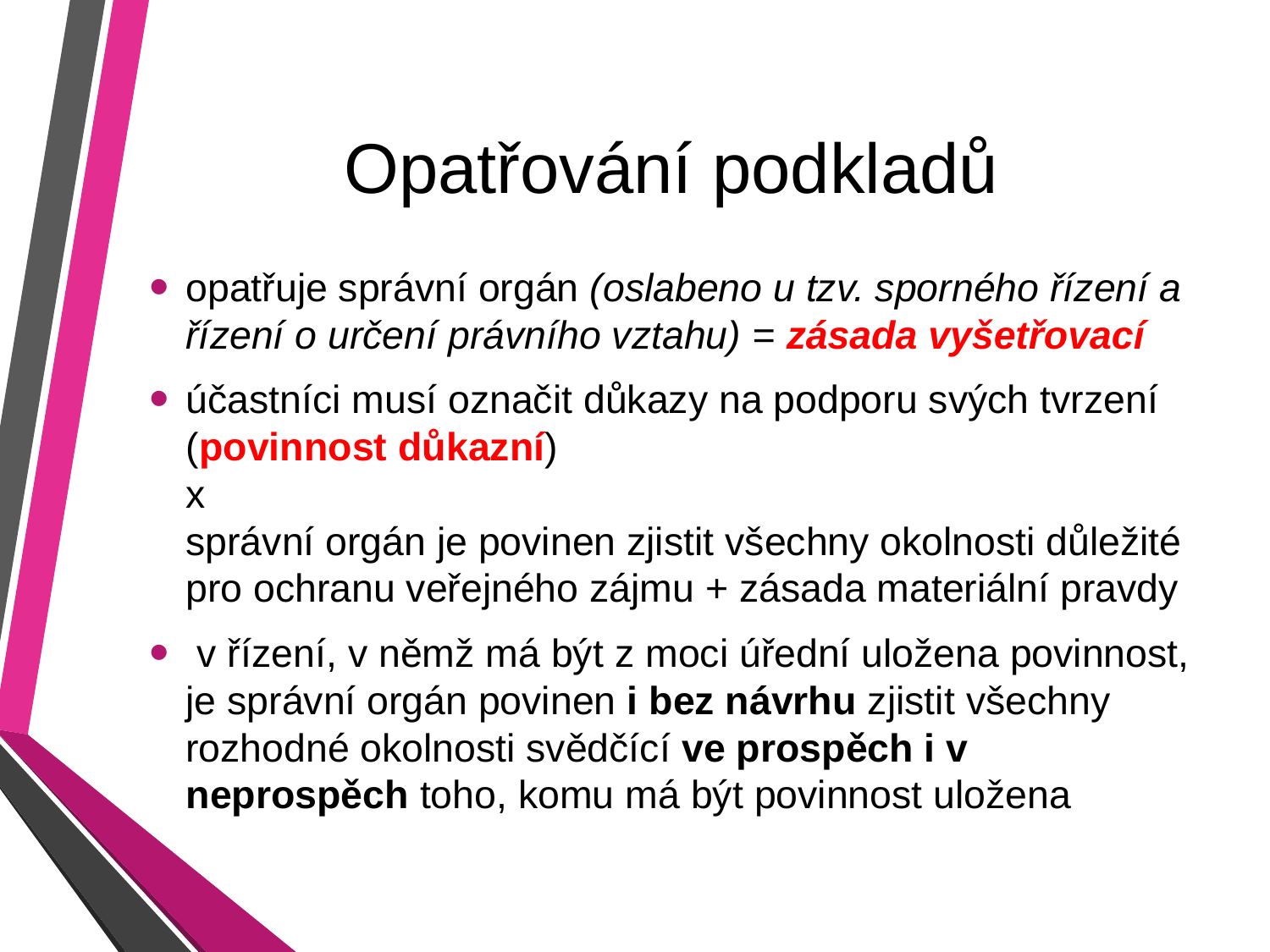

# Opatřování podkladů
opatřuje správní orgán (oslabeno u tzv. sporného řízení a řízení o určení právního vztahu) = zásada vyšetřovací
účastníci musí označit důkazy na podporu svých tvrzení (povinnost důkazní)
x
správní orgán je povinen zjistit všechny okolnosti důležité pro ochranu veřejného zájmu + zásada materiální pravdy
 v řízení, v němž má být z moci úřední uložena povinnost, je správní orgán povinen i bez návrhu zjistit všechny rozhodné okolnosti svědčící ve prospěch i v neprospěch toho, komu má být povinnost uložena